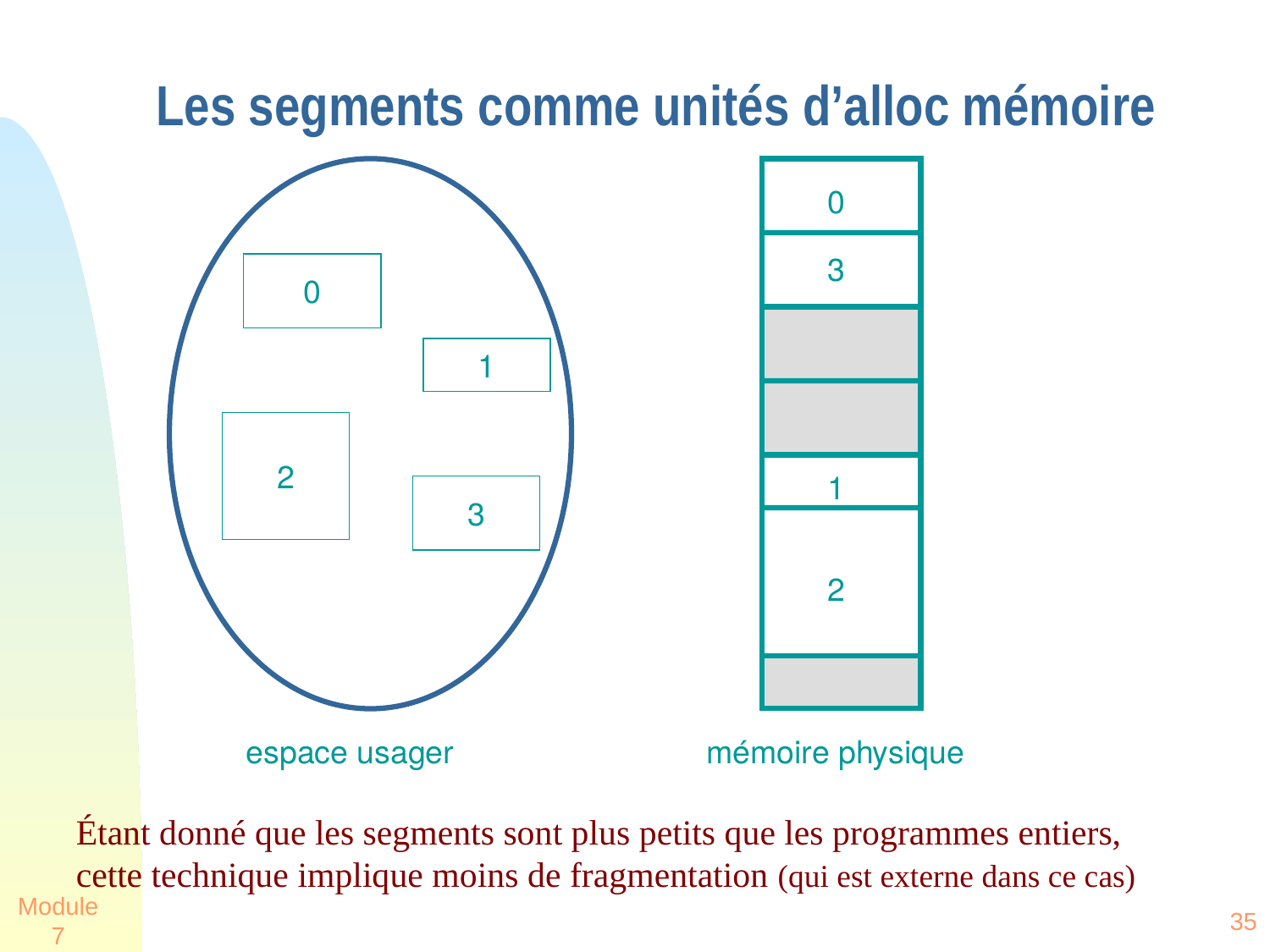

# Les segments comme unités d’alloc mémoire

0
3
0

1
2

1
3

2

espace usager
mémoire physique
Étant donné que les segments sont plus petits que les programmes entiers, cette technique implique moins de fragmentation (qui est externe dans ce cas)
Module 7
35